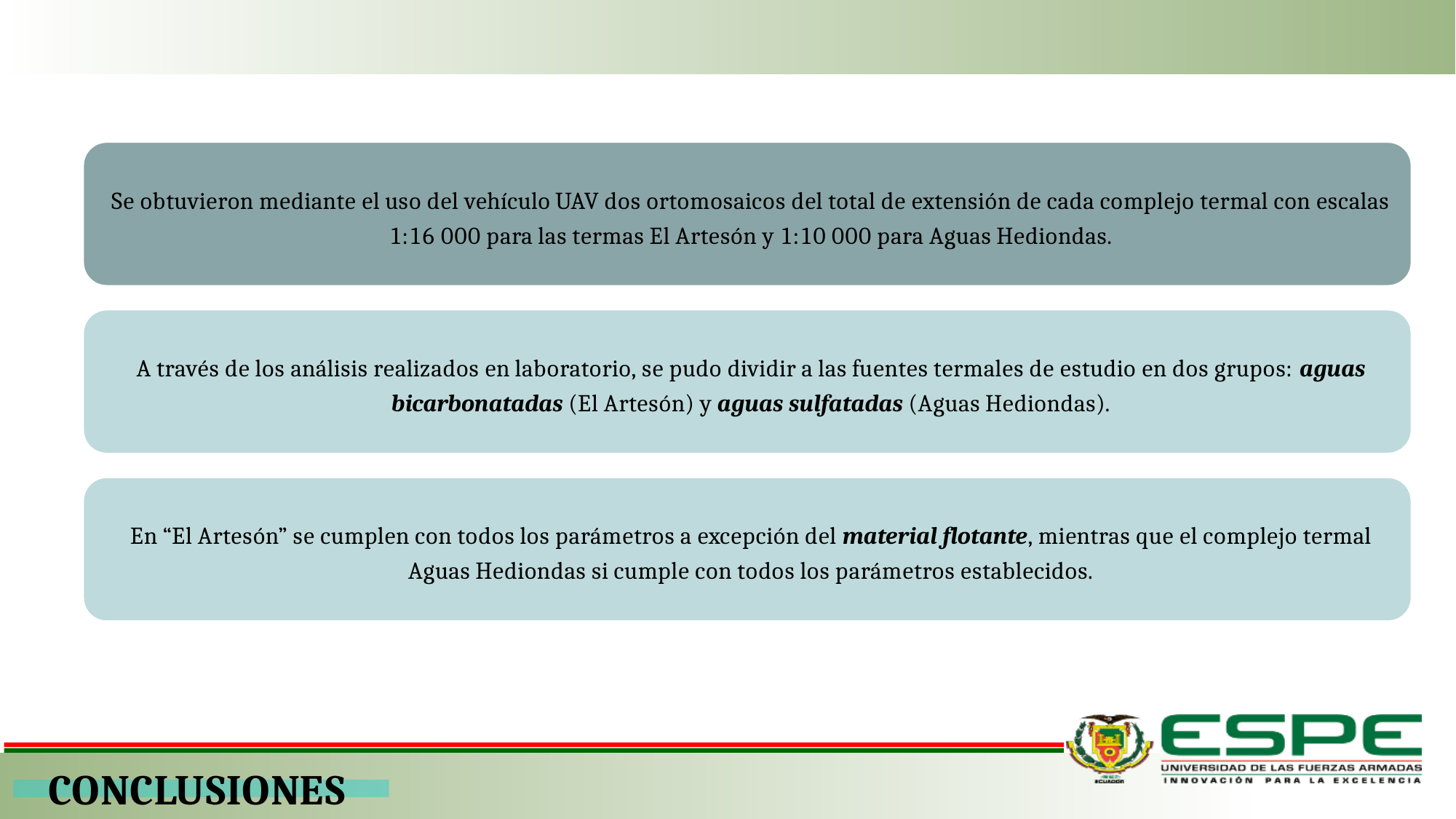

Se obtuvieron mediante el uso del vehículo UAV dos ortomosaicos del total de extensión de cada complejo termal con escalas 1:16 000 para las termas El Artesón y 1:10 000 para Aguas Hediondas.
A través de los análisis realizados en laboratorio, se pudo dividir a las fuentes termales de estudio en dos grupos: aguas bicarbonatadas (El Artesón) y aguas sulfatadas (Aguas Hediondas).
En “El Artesón” se cumplen con todos los parámetros a excepción del material flotante, mientras que el complejo termal Aguas Hediondas si cumple con todos los parámetros establecidos.

CONCLUSIONES